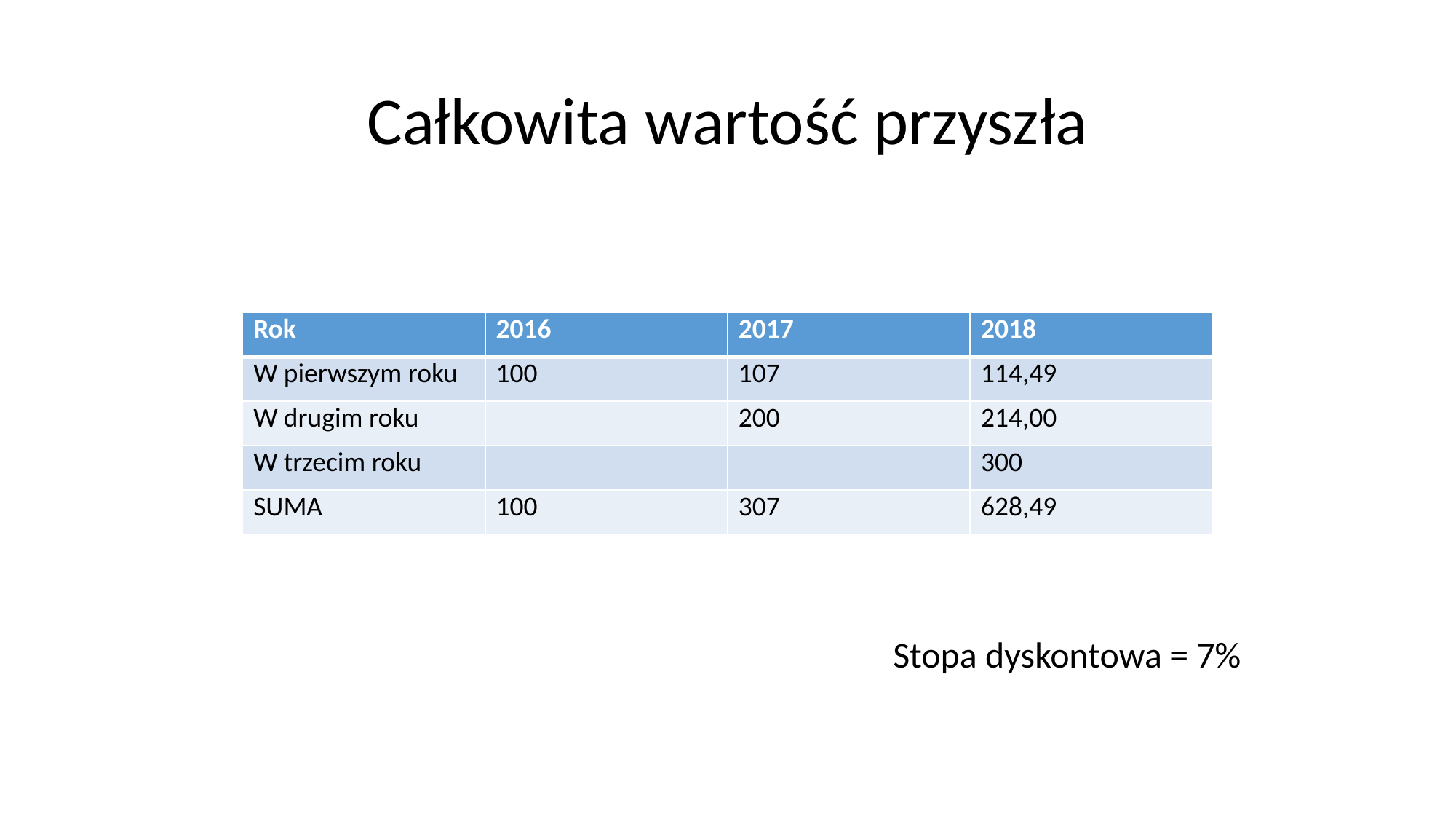

# Całkowita wartość przyszła
| Rok | 2016 | 2017 | 2018 |
| --- | --- | --- | --- |
| W pierwszym roku | 100 | 107 | 114,49 |
| W drugim roku |  | 200 | 214,00 |
| W trzecim roku |  |  | 300 |
| SUMA | 100 | 307 | 628,49 |
Stopa dyskontowa = 7%